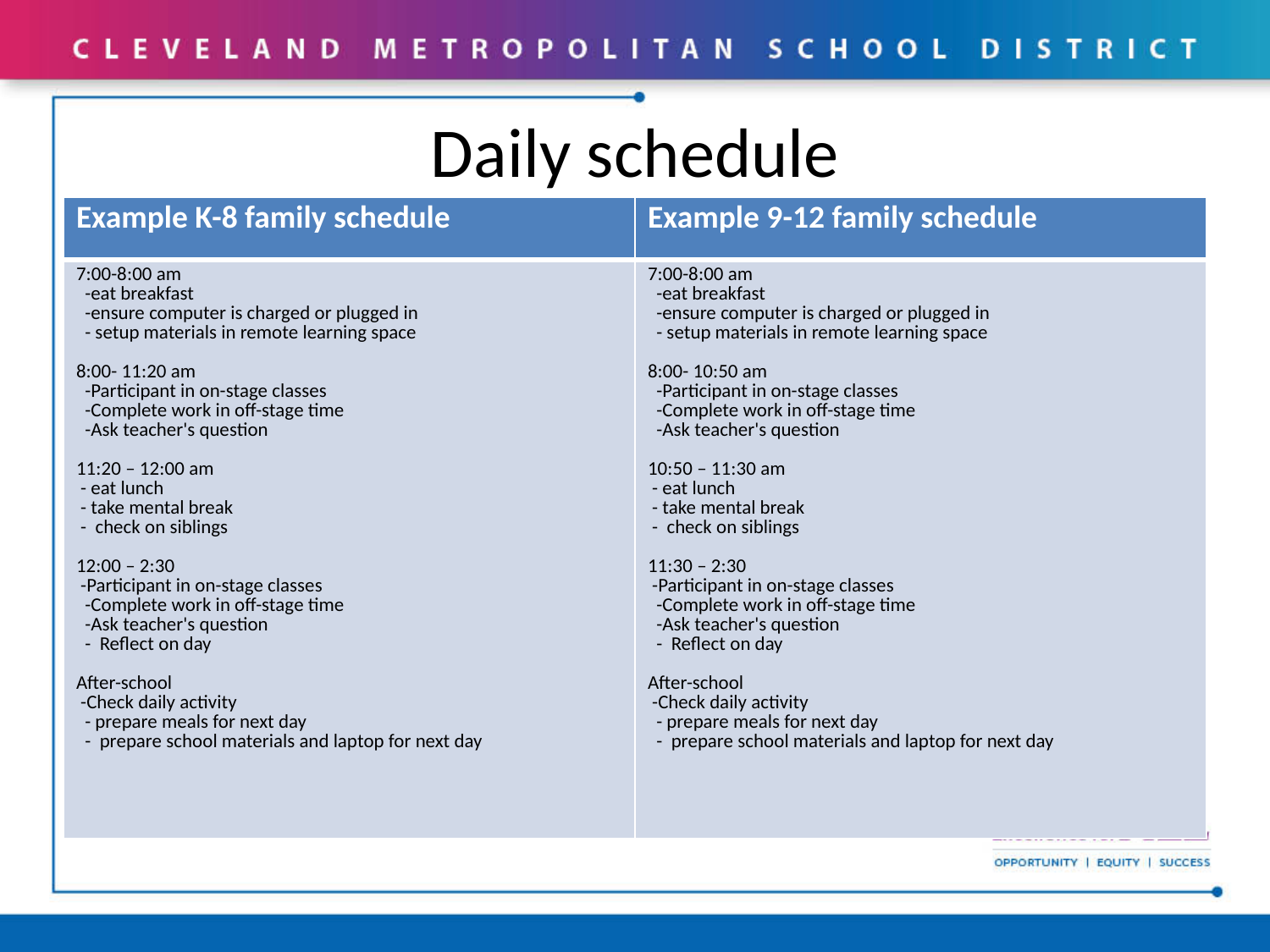

# Daily schedule
| Example K-8 family schedule | Example 9-12 family schedule |
| --- | --- |
| 7:00-8:00 am -eat breakfast -ensure computer is charged or plugged in - setup materials in remote learning space 8:00- 11:20 am -Participant in on-stage classes -Complete work in off-stage time -Ask teacher's question 11:20 – 12:00 am - eat lunch - take mental break - check on siblings 12:00 – 2:30 -Participant in on-stage classes -Complete work in off-stage time -Ask teacher's question - Reflect on day After-school -Check daily activity - prepare meals for next day - prepare school materials and laptop for next day | 7:00-8:00 am -eat breakfast -ensure computer is charged or plugged in - setup materials in remote learning space 8:00- 10:50 am -Participant in on-stage classes -Complete work in off-stage time -Ask teacher's question 10:50 – 11:30 am - eat lunch - take mental break - check on siblings 11:30 – 2:30 -Participant in on-stage classes -Complete work in off-stage time -Ask teacher's question - Reflect on day After-school -Check daily activity - prepare meals for next day - prepare school materials and laptop for next day |